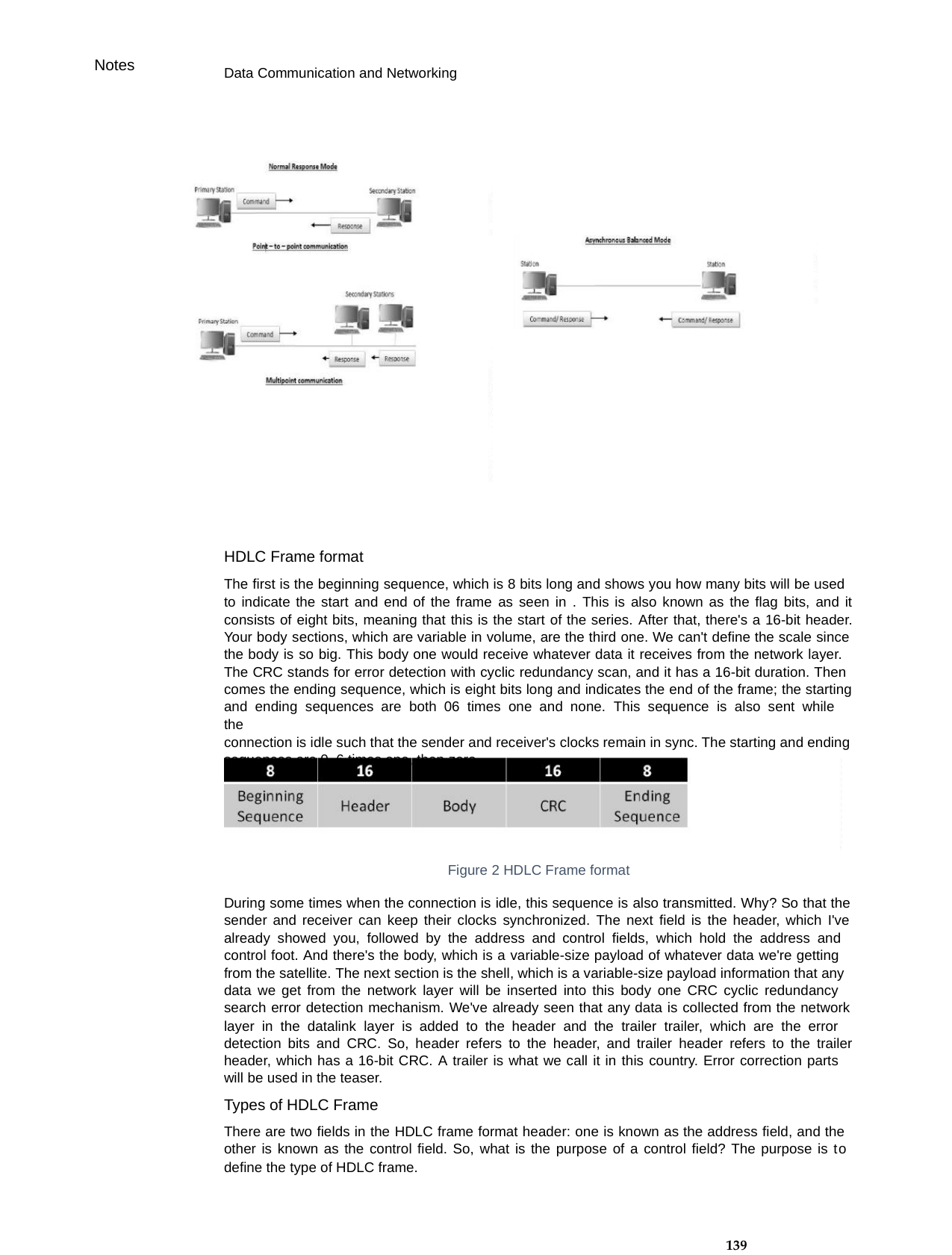

Notes
Data Communication and Networking

HDLC Frame format
The first is the beginning sequence, which is 8 bits long and shows you how many bits will be used
to indicate the start and end of the frame as seen in . This is also known as the flag bits, and it
consists of eight bits, meaning that this is the start of the series. After that, there's a 16-bit header.
Your body sections, which are variable in volume, are the third one. We can't define the scale since
the body is so big. This body one would receive whatever data it receives from the network layer.
The CRC stands for error detection with cyclic redundancy scan, and it has a 16-bit duration. Then
comes the ending sequence, which is eight bits long and indicates the end of the frame; the starting
and ending sequences are both 06 times one and none. This sequence is also sent while the
connection is idle such that the sender and receiver's clocks remain in sync. The starting and ending
sequences are 0, 6 times one, then zero.

Figure 2 HDLC Frame format
During some times when the connection is idle, this sequence is also transmitted. Why? So that the
sender and receiver can keep their clocks synchronized. The next field is the header, which I've
already showed you, followed by the address and control fields, which hold the address and
control foot. And there's the body, which is a variable-size payload of whatever data we're getting
from the satellite. The next section is the shell, which is a variable-size payload information that any
data we get from the network layer will be inserted into this body one CRC cyclic redundancy
search error detection mechanism. We've already seen that any data is collected from the network
layer in the datalink layer is added to the header and the trailer trailer, which are the error
detection bits and CRC. So, header refers to the header, and trailer header refers to the trailer
header, which has a 16-bit CRC. A trailer is what we call it in this country. Error correction parts
will be used in the teaser.
Types of HDLC Frame
There are two fields in the HDLC frame format header: one is known as the address field, and the
other is known as the control field. So, what is the purpose of a control field? The purpose is to
define the type of HDLC frame.
139